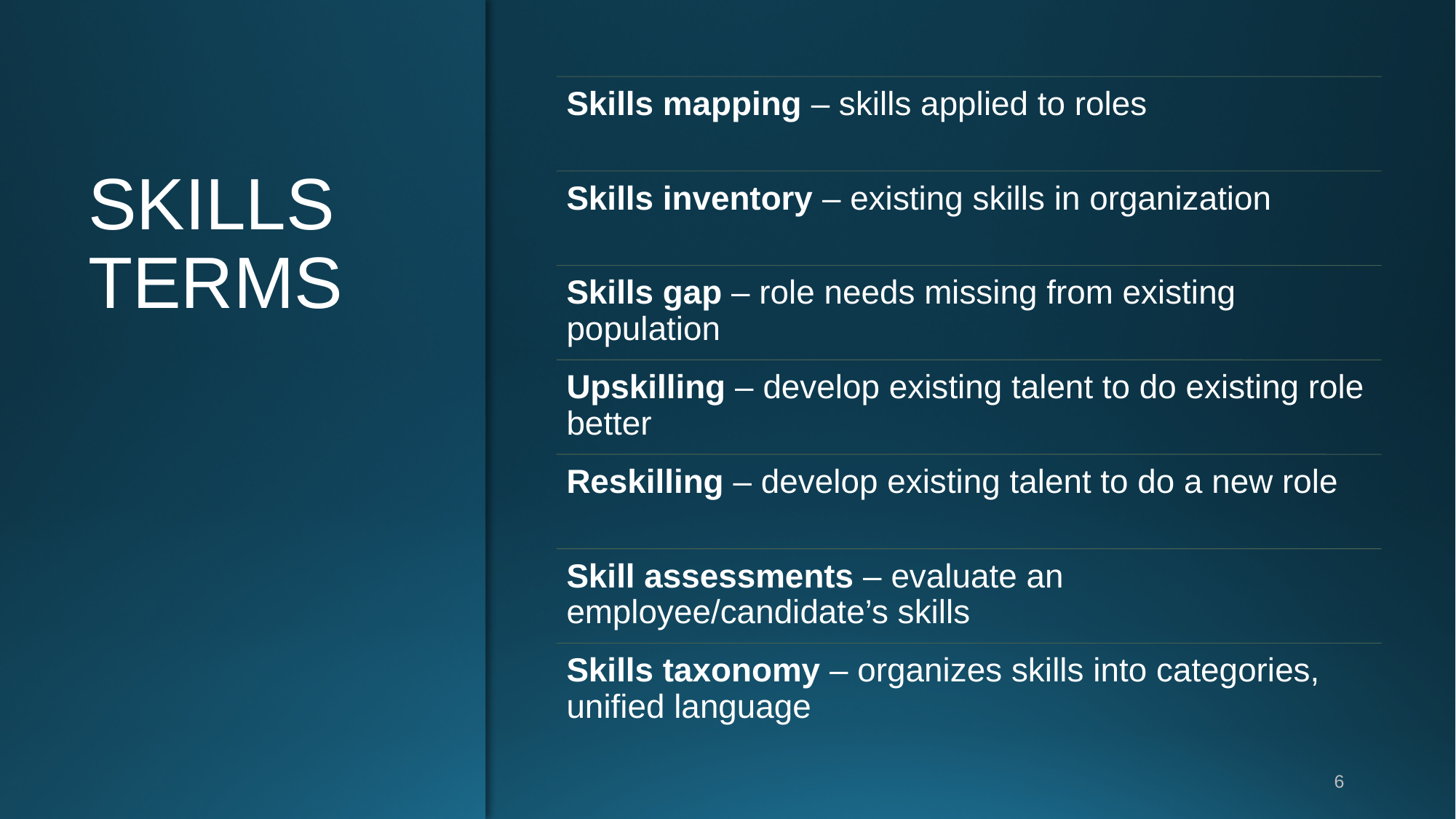

Skills mapping – skills applied to roles
Skills inventory – existing skills in organization
Skills gap – role needs missing from existing population
Upskilling – develop existing talent to do existing role better
Reskilling – develop existing talent to do a new role
Skill assessments – evaluate an employee/candidate’s skills
Skills taxonomy – organizes skills into categories, unified language
# SKILLS TERMS
6